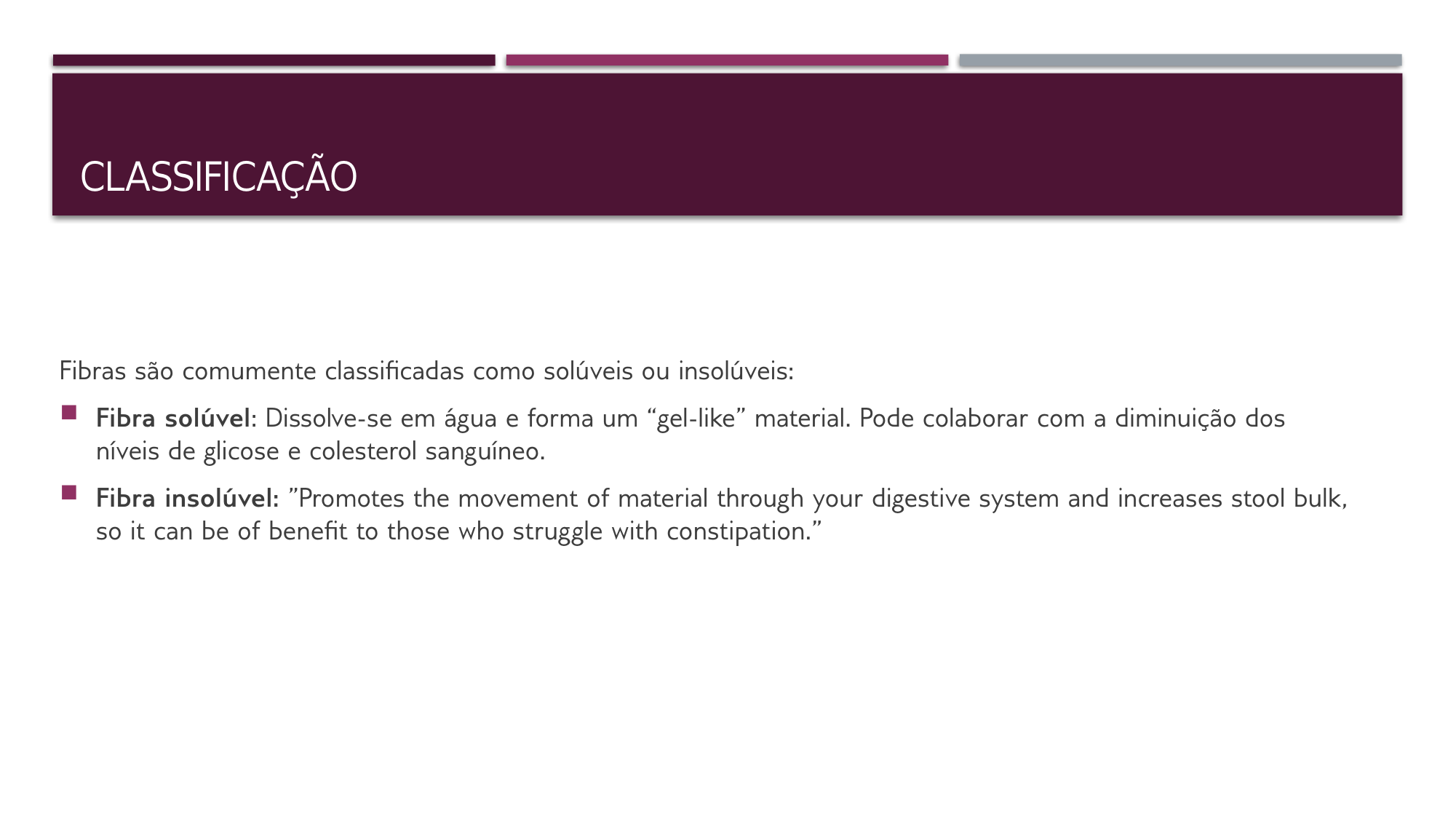

# Classificação
Fibras são comumente classificadas como solúveis ou insolúveis:
Fibra solúvel: Dissolve-se em água e forma um “gel-like” material. Pode colaborar com a diminuição dos níveis de glicose e colesterol sanguíneo.
Fibra insolúvel: ”Promotes the movement of material through your digestive system and increases stool bulk, so it can be of benefit to those who struggle with constipation.”